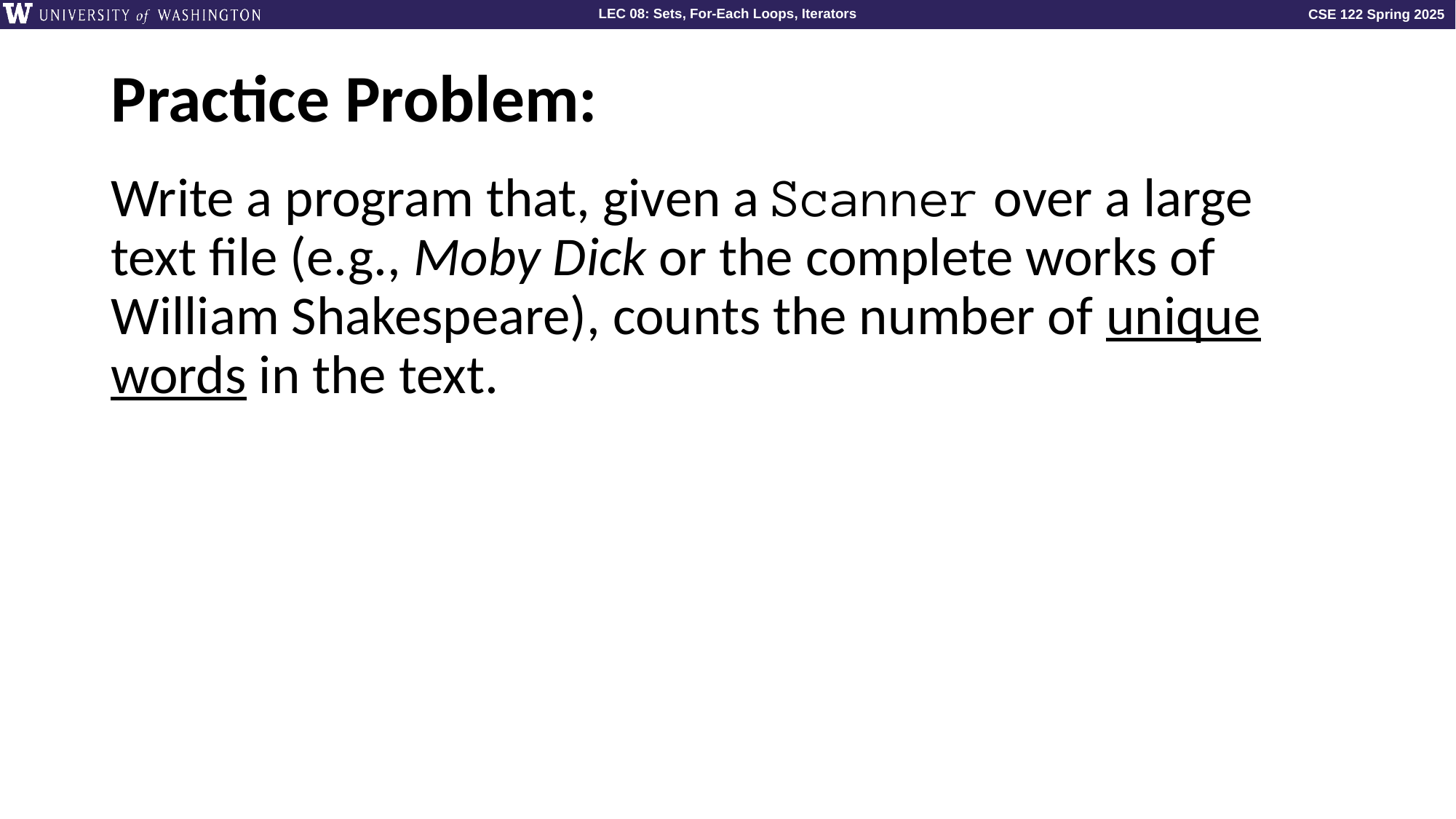

# Practice Problem:
Write a program that, given a Scanner over a large text file (e.g., Moby Dick or the complete works of William Shakespeare), counts the number of unique words in the text.